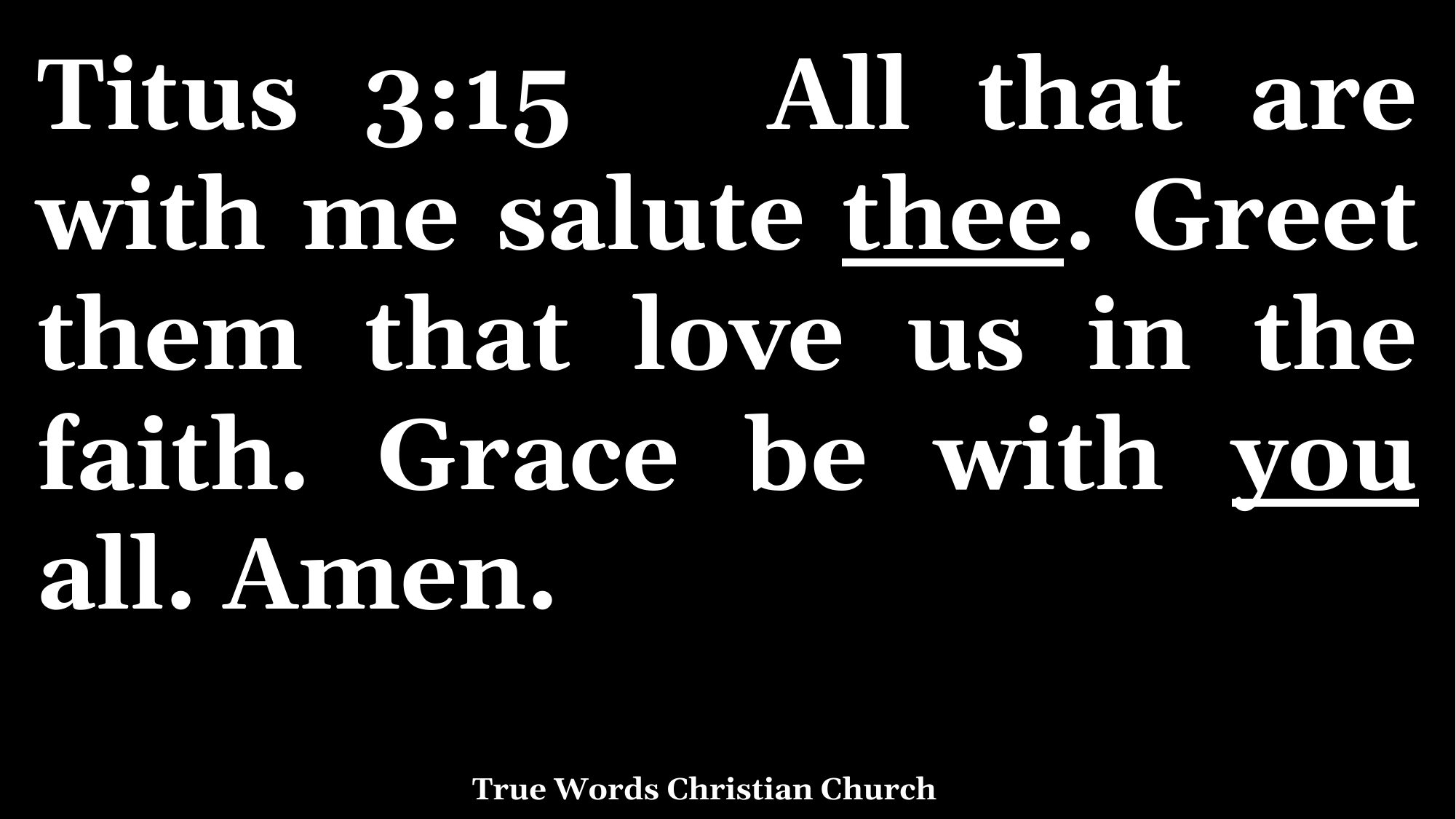

Titus 3:15   All that are with me salute thee. Greet them that love us in the faith. Grace be with you all. Amen.
True Words Christian Church